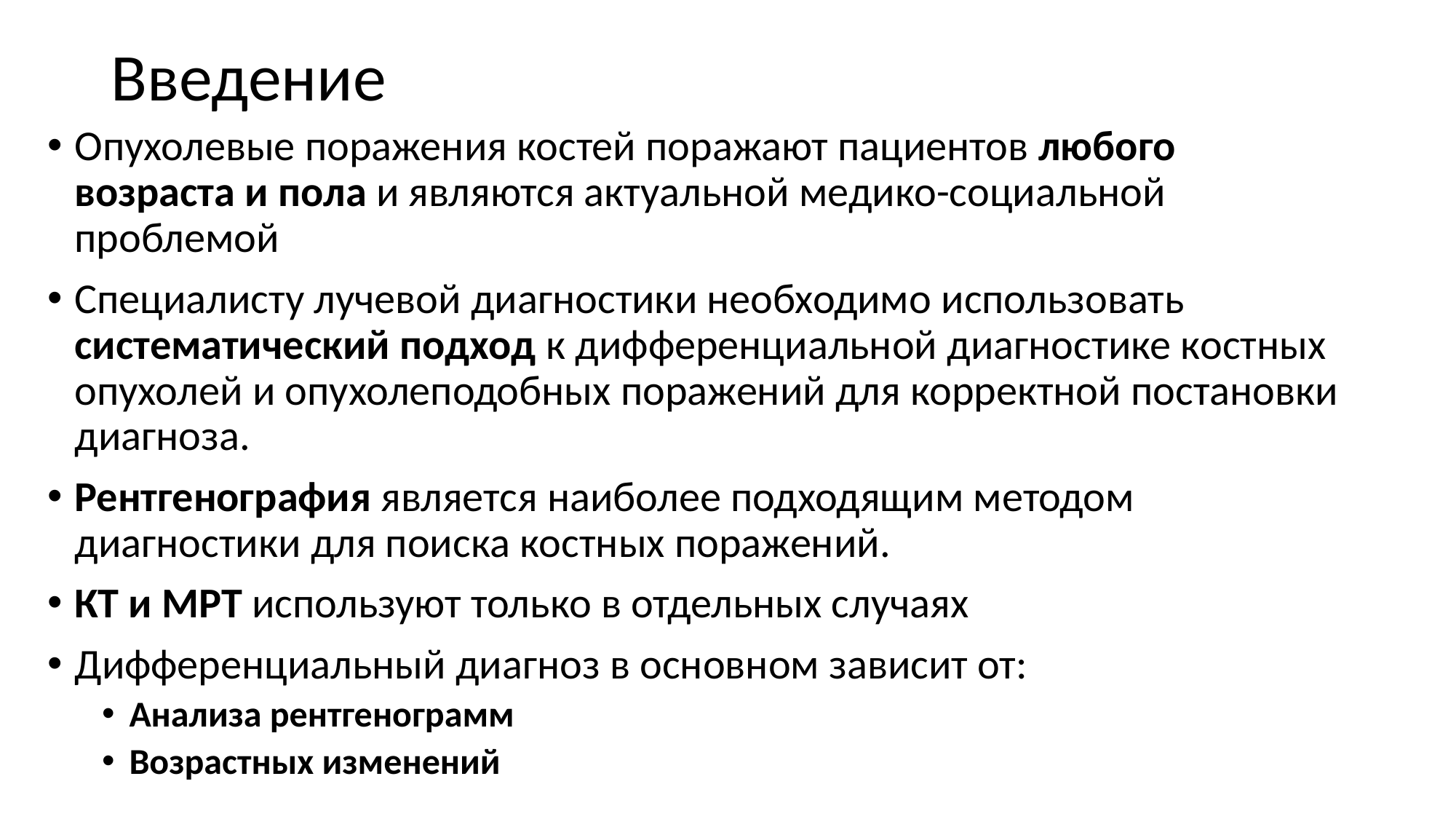

# Введение
Опухолевые поражения костей поражают пациентов любого возраста и пола и являются актуальной медико-социальной проблемой
Специалисту лучевой диагностики необходимо использовать систематический подход к дифференциальной диагностике костных опухолей и опухолеподобных поражений для корректной постановки диагноза.
Рентгенография является наиболее подходящим методом диагностики для поиска костных поражений.
КТ и МРТ используют только в отдельных случаях
Дифференциальный диагноз в основном зависит от:
Анализа рентгенограмм
Возрастных изменений